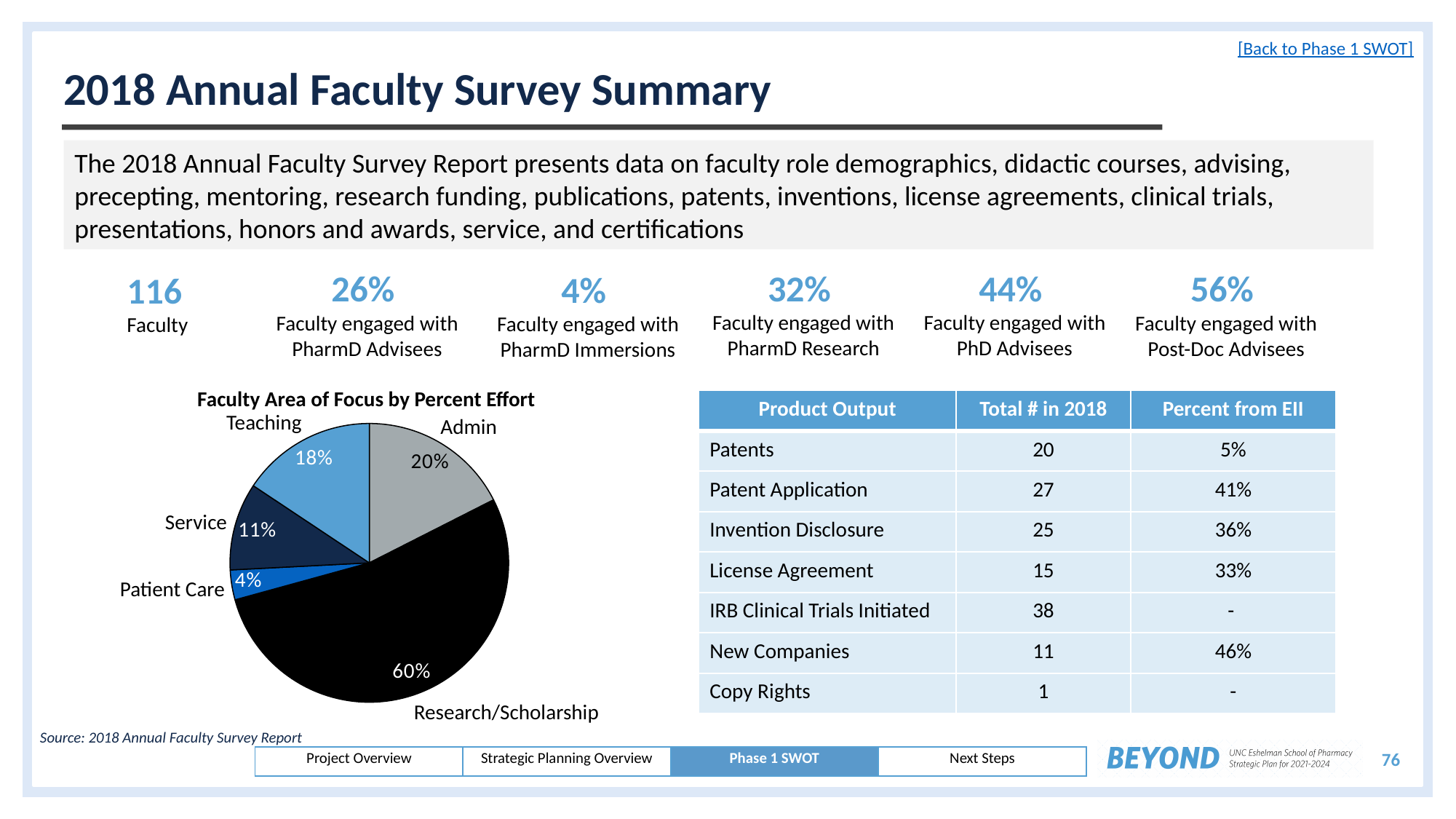

# 2018 Annual Faculty Survey Summary
[Back to Phase 1 SWOT]
The 2018 Annual Faculty Survey Report presents data on faculty role demographics, didactic courses, advising, precepting, mentoring, research funding, publications, patents, inventions, license agreements, clinical trials, presentations, honors and awards, service, and certifications
32%
Faculty engaged with PharmD Research
44%
Faculty engaged with PhD Advisees
26%
Faculty engaged with PharmD Advisees
56%
Faculty engaged with Post-Doc Advisees
4%
Faculty engaged with PharmD Immersions
116
Faculty
Faculty Area of Focus by Percent Effort

| Product Output | Total # in 2018 | Percent from EII |
| --- | --- | --- |
| Patents | 20 | 5% |
| Patent Application | 27 | 41% |
| Invention Disclosure | 25 | 36% |
| License Agreement | 15 | 33% |
| IRB Clinical Trials Initiated | 38 | - |
| New Companies | 11 | 46% |
| Copy Rights | 1 | - |
Teaching
Admin

### Chart

| Category |  |
|---|---|
Service
Patient Care
Research/Scholarship
Source: 2018 Annual Faculty Survey Report